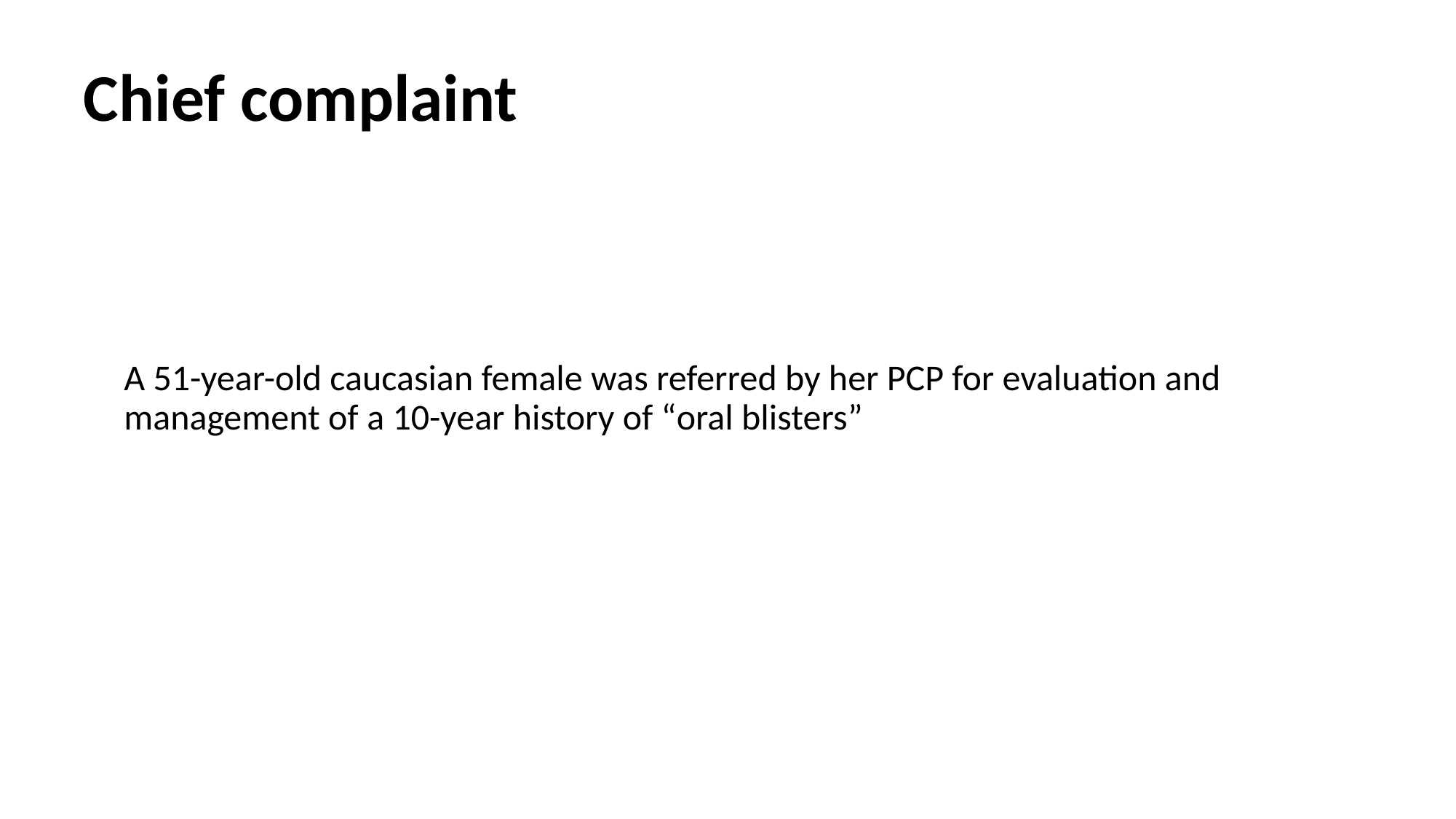

# Chief complaint
A 51-year-old caucasian female was referred by her PCP for evaluation and management of a 10-year history of “oral blisters”